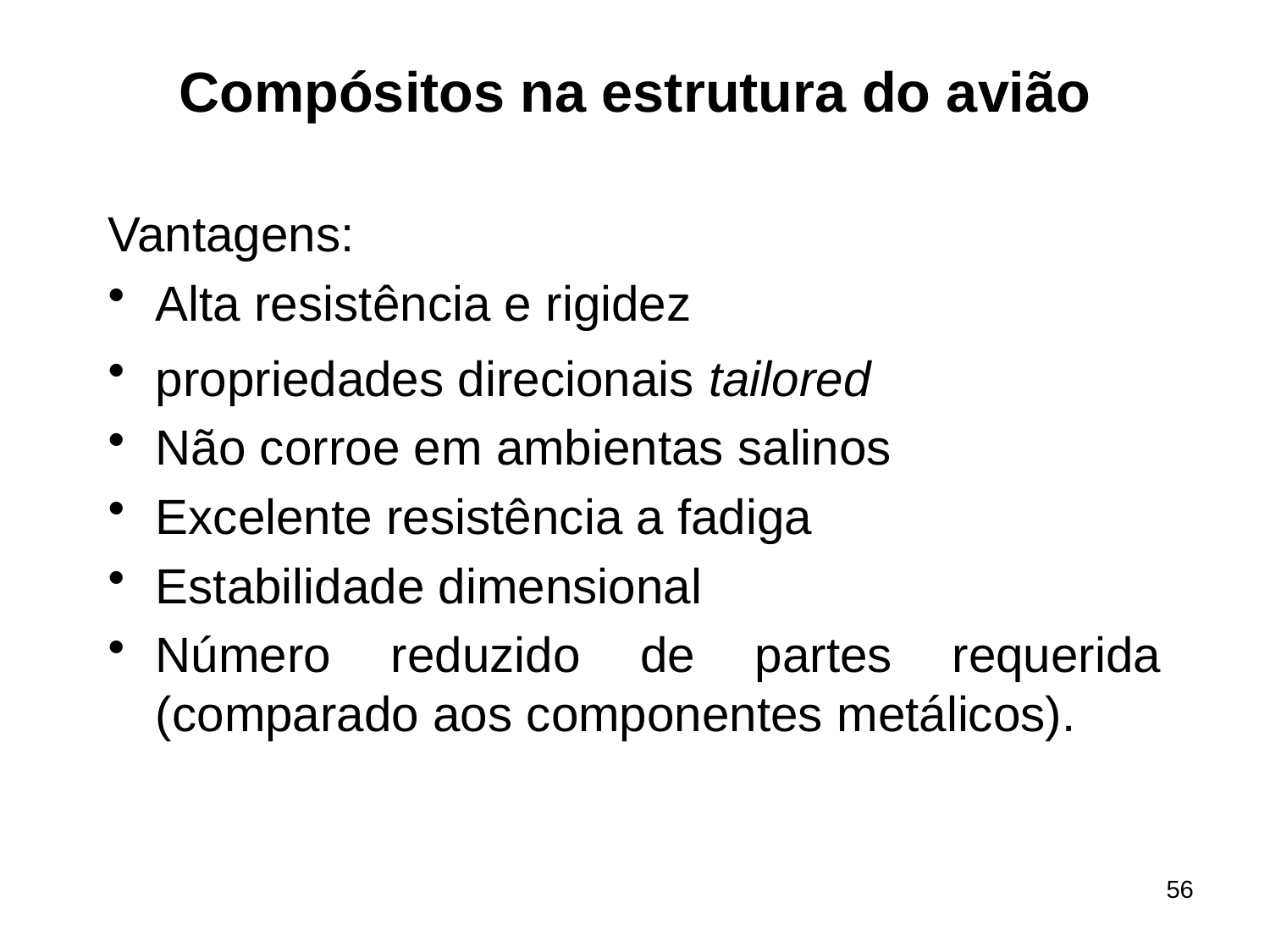

Compósitos na estrutura do avião

Vantagens:
Alta resistência e rigidez
propriedades direcionais tailored
Não corroe em ambientas salinos
Excelente resistência a fadiga
Estabilidade dimensional
Número reduzido de partes requerida (comparado aos componentes metálicos).
56